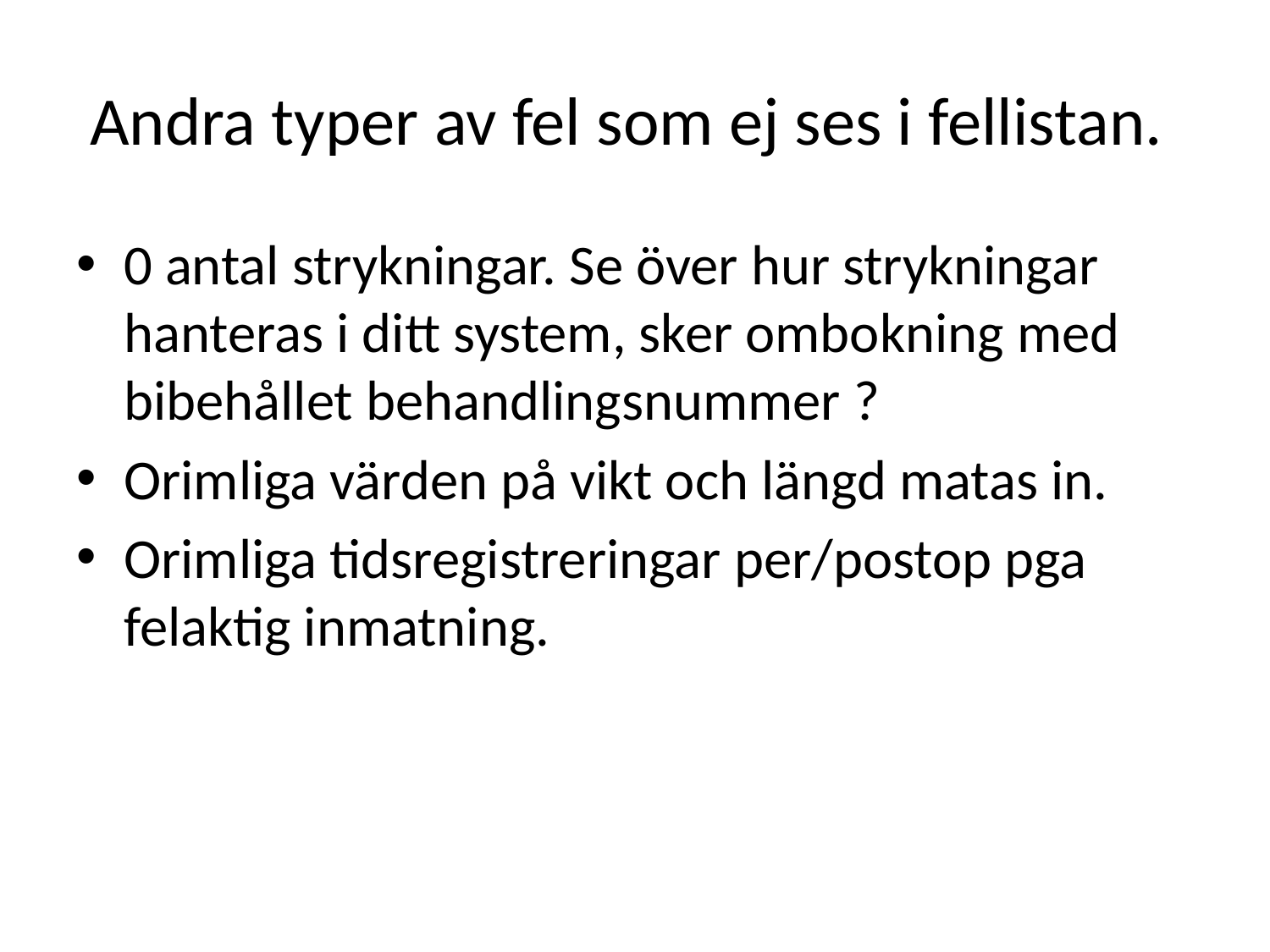

# Andra typer av fel som ej ses i fellistan.
0 antal strykningar. Se över hur strykningar hanteras i ditt system, sker ombokning med bibehållet behandlingsnummer ?
Orimliga värden på vikt och längd matas in.
Orimliga tidsregistreringar per/postop pga felaktig inmatning.